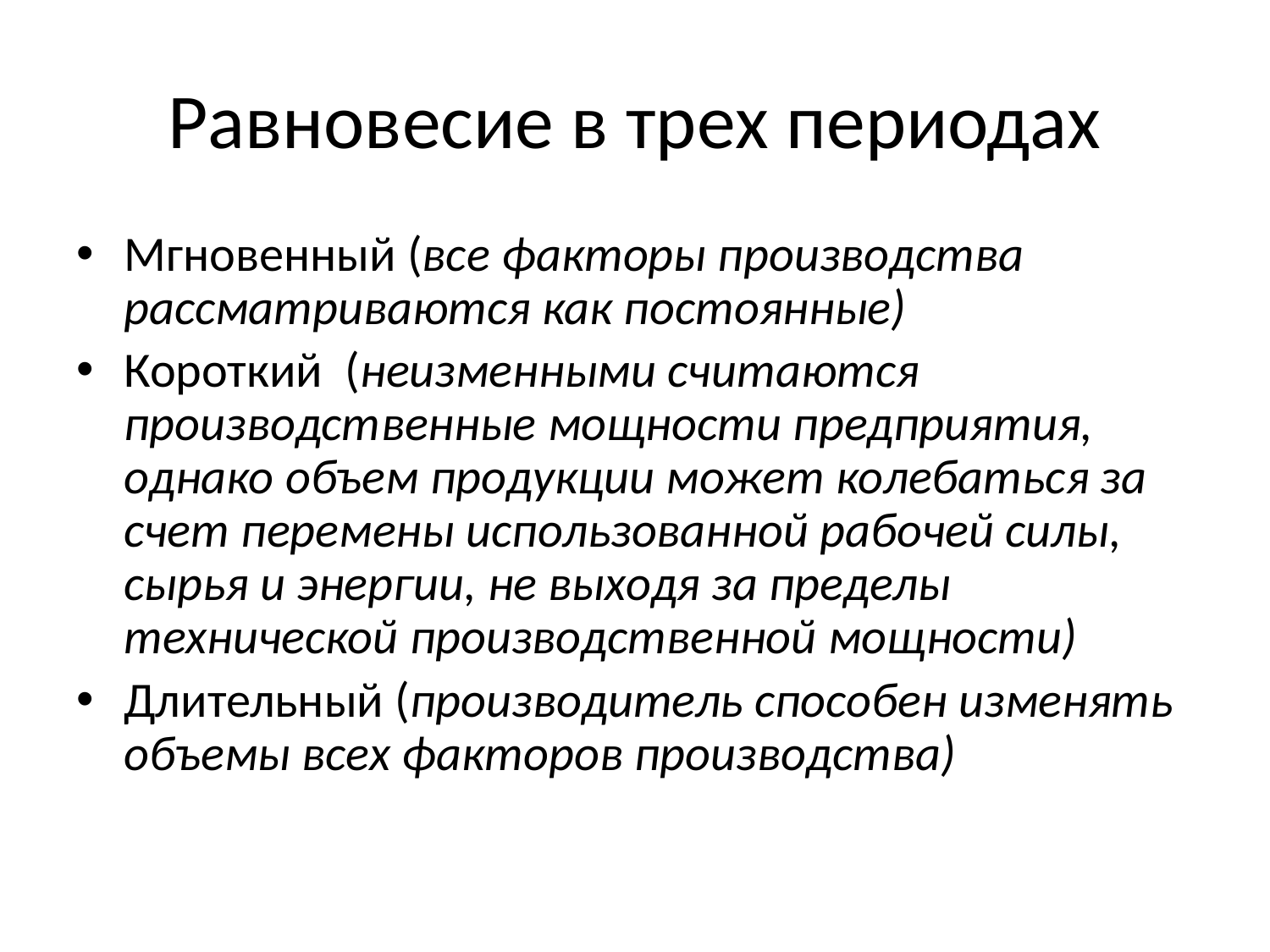

# Равновесие в трех периодах
Мгновенный (все факторы производства рассматриваются как постоянные)
Короткий  (неизменными считаются производственные мощности предприятия, однако объем продукции может колебаться за счет перемены использованной рабочей силы, сырья и энергии, не выходя за пределы технической производственной мощности)
Длительный (производитель способен изменять объемы всех факторов производства)